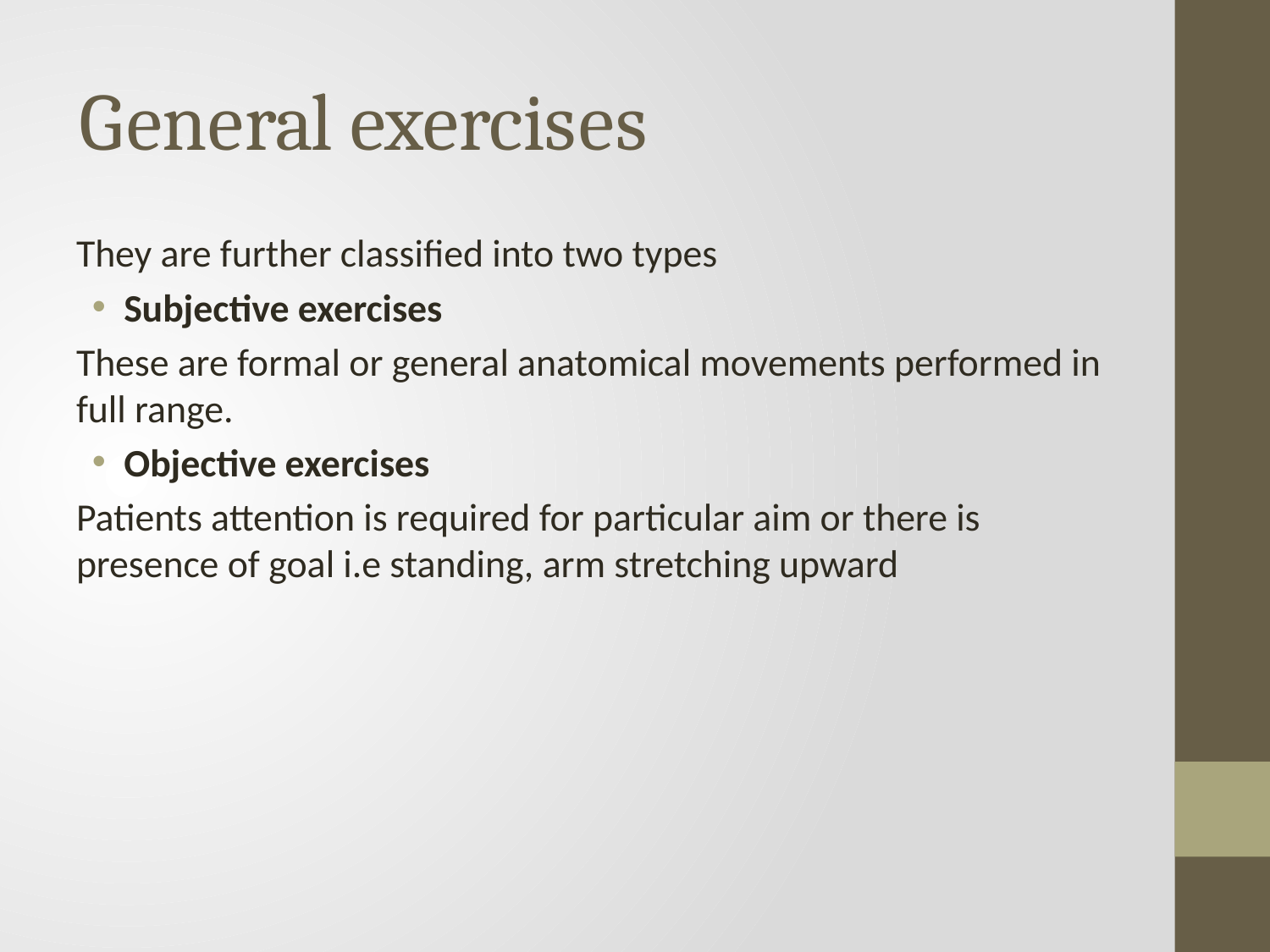

# General exercises
They are further classified into two types
Subjective exercises
These are formal or general anatomical movements performed in full range.
Objective exercises
Patients attention is required for particular aim or there is presence of goal i.e standing, arm stretching upward